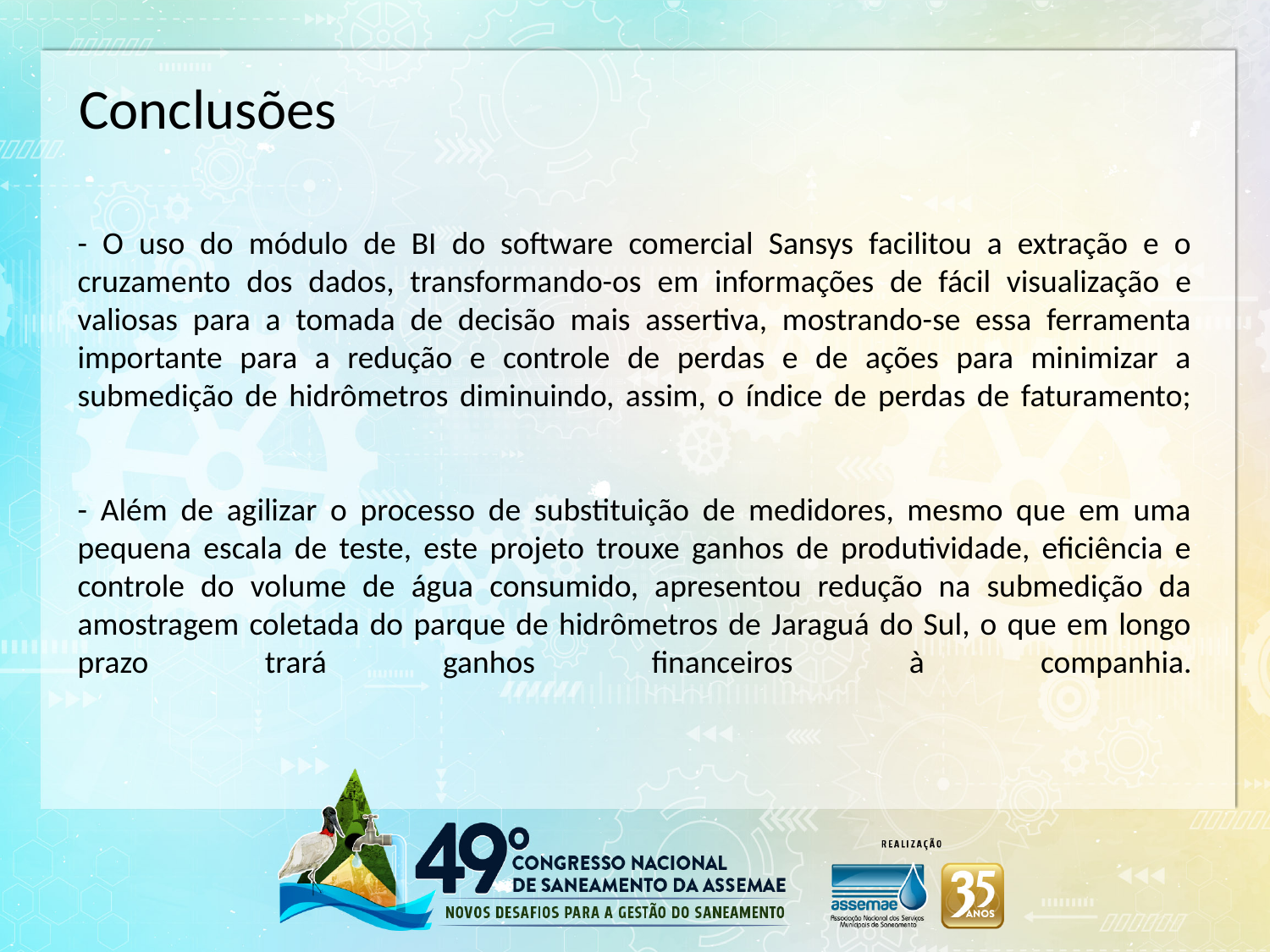

Conclusões
- O uso do módulo de BI do software comercial Sansys facilitou a extração e o cruzamento dos dados, transformando-os em informações de fácil visualização e valiosas para a tomada de decisão mais assertiva, mostrando-se essa ferramenta importante para a redução e controle de perdas e de ações para minimizar a submedição de hidrômetros diminuindo, assim, o índice de perdas de faturamento;
- Além de agilizar o processo de substituição de medidores, mesmo que em uma pequena escala de teste, este projeto trouxe ganhos de produtividade, eficiência e controle do volume de água consumido, apresentou redução na submedição da amostragem coletada do parque de hidrômetros de Jaraguá do Sul, o que em longo prazo trará ganhos financeiros à companhia.